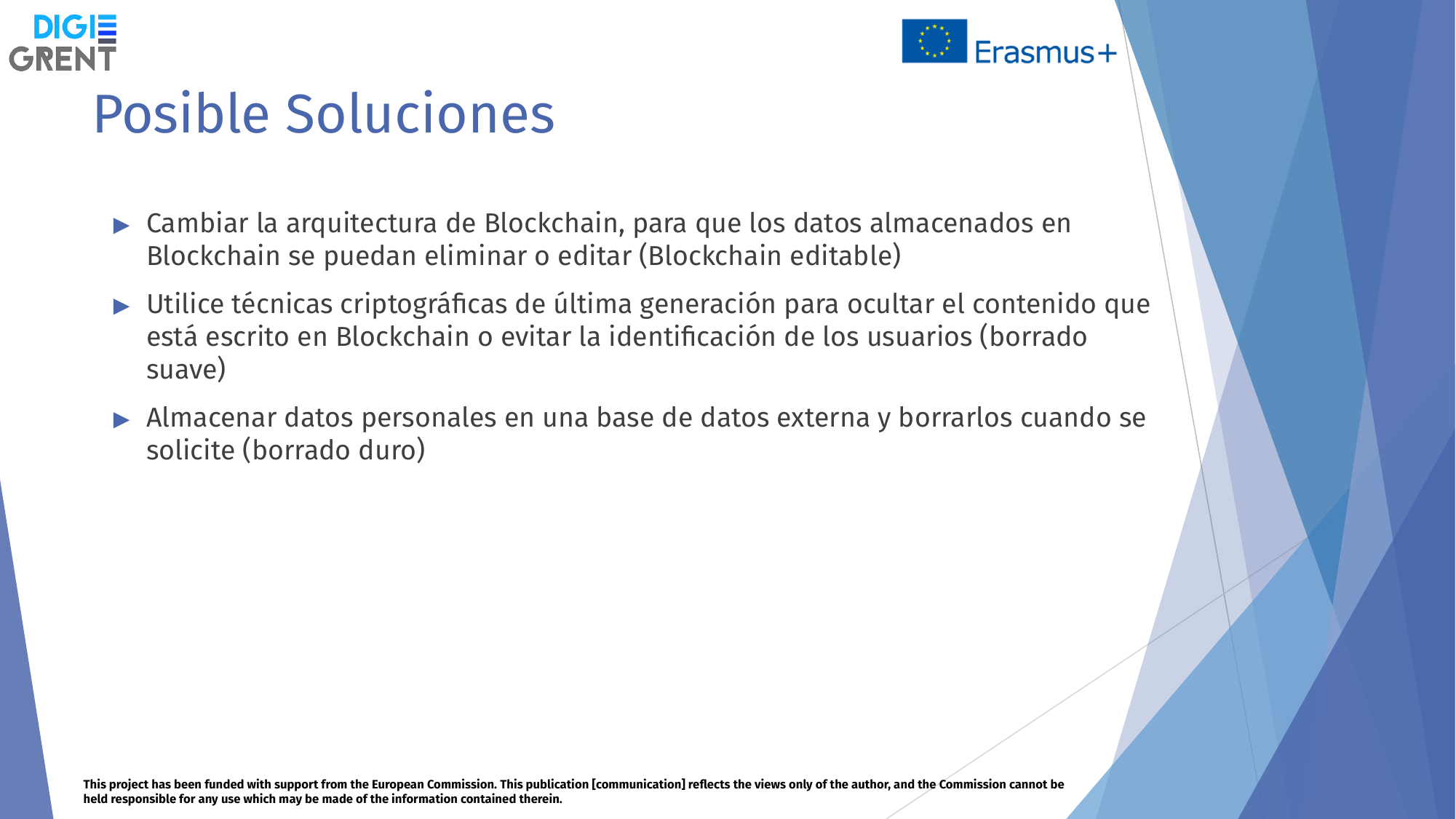

# Posible Soluciones
Cambiar la arquitectura de Blockchain, para que los datos almacenados en Blockchain se puedan eliminar o editar (Blockchain editable)
Utilice técnicas criptográficas de última generación para ocultar el contenido que está escrito en Blockchain o evitar la identificación de los usuarios (borrado suave)
Almacenar datos personales en una base de datos externa y borrarlos cuando se solicite (borrado duro)